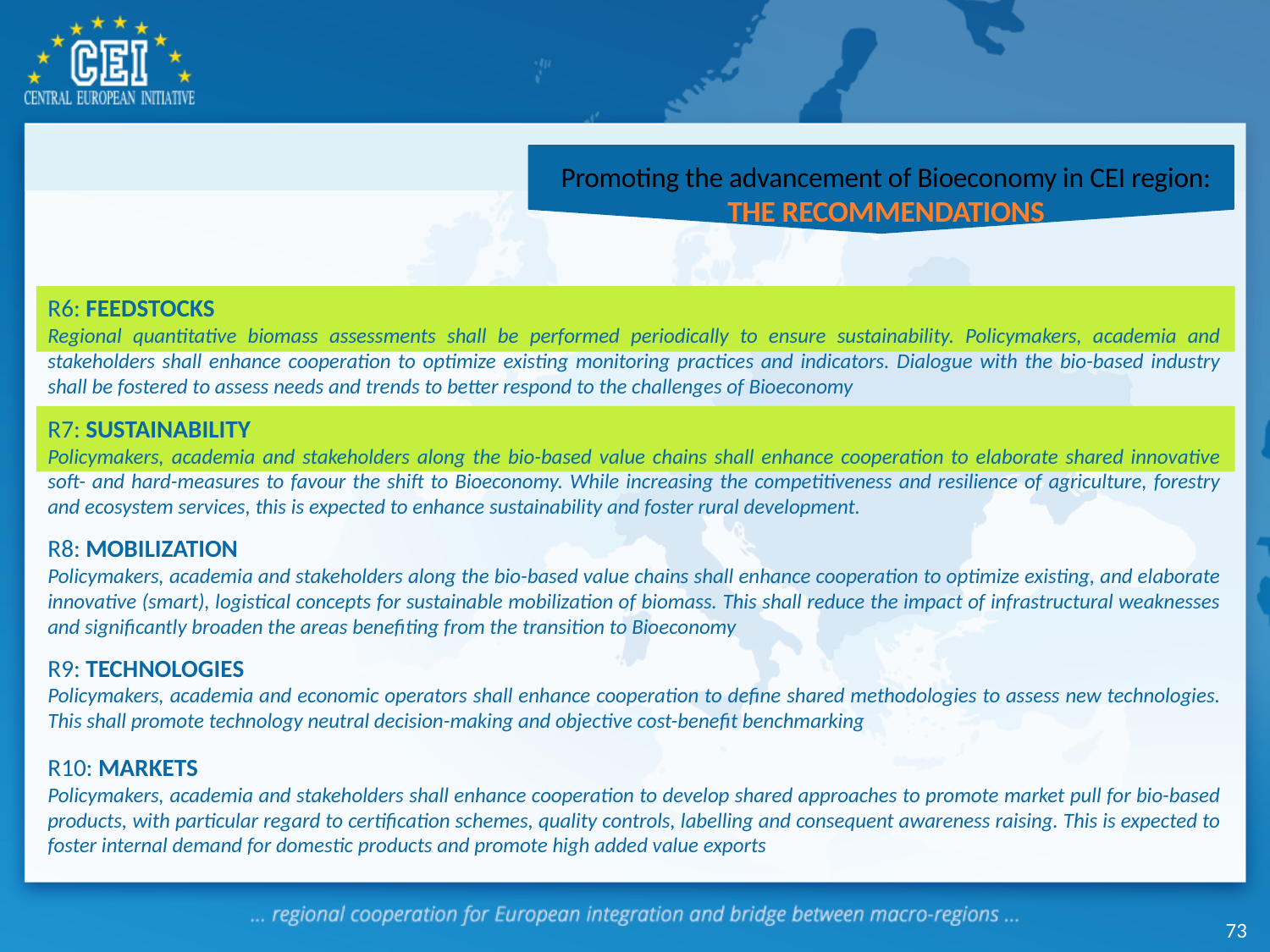

Promoting the advancement of Bioeconomy in CEI region: The Recommendations
R6: FEEDSTOCKS
Regional quantitative biomass assessments shall be performed periodically to ensure sustainability. Policymakers, academia and stakeholders shall enhance cooperation to optimize existing monitoring practices and indicators. Dialogue with the bio-based industry shall be fostered to assess needs and trends to better respond to the challenges of Bioeconomy

R7: SUSTAINABILITY
Policymakers, academia and stakeholders along the bio-based value chains shall enhance cooperation to elaborate shared innovative soft- and hard-measures to favour the shift to Bioeconomy. While increasing the competitiveness and resilience of agriculture, forestry and ecosystem services, this is expected to enhance sustainability and foster rural development.
R8: MOBILIZATION
Policymakers, academia and stakeholders along the bio-based value chains shall enhance cooperation to optimize existing, and elaborate innovative (smart), logistical concepts for sustainable mobilization of biomass. This shall reduce the impact of infrastructural weaknesses and significantly broaden the areas benefiting from the transition to Bioeconomy
R9: TECHNOLOGIES
Policymakers, academia and economic operators shall enhance cooperation to define shared methodologies to assess new technologies. This shall promote technology neutral decision-making and objective cost-benefit benchmarking
R10: MARKETS
Policymakers, academia and stakeholders shall enhance cooperation to develop shared approaches to promote market pull for bio-based products, with particular regard to certification schemes, quality controls, labelling and consequent awareness raising. This is expected to foster internal demand for domestic products and promote high added value exports
73